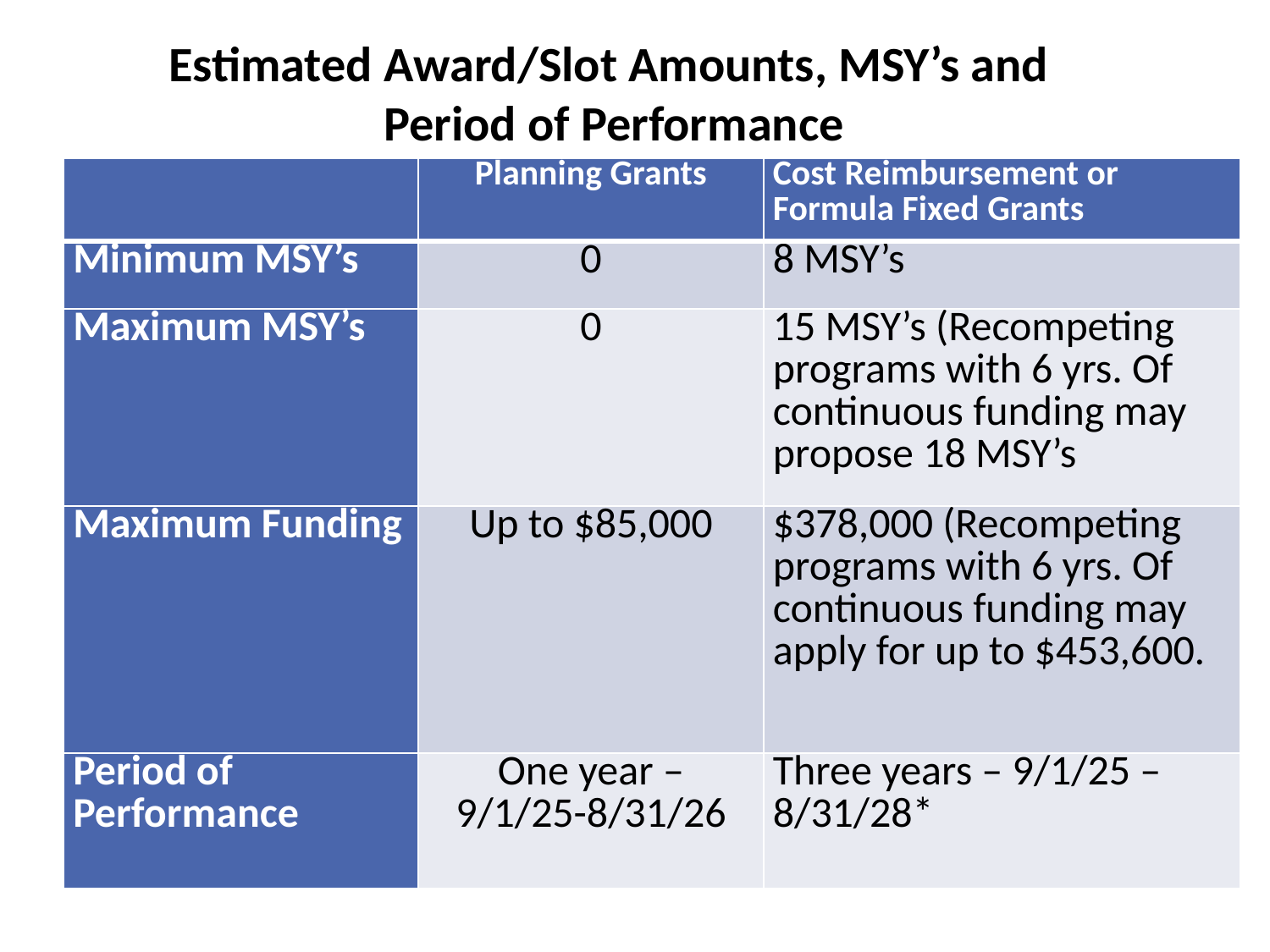

Estimated Award/Slot Amounts, MSY’s and
 Period of Performance

|  | Planning Grants | Cost Reimbursement or Formula Fixed Grants |
| --- | --- | --- |
| Minimum MSY’s | 0 | 8 MSY’s |
| Maximum MSY’s | 0 | 15 MSY’s (Recompeting programs with 6 yrs. Of continuous funding may propose 18 MSY’s |
| Maximum Funding | Up to $85,000 | $378,000 (Recompeting programs with 6 yrs. Of continuous funding may apply for up to $453,600. |
| Period of Performance | One year – 9/1/25-8/31/26 | Three years – 9/1/25 – 8/31/28\* |